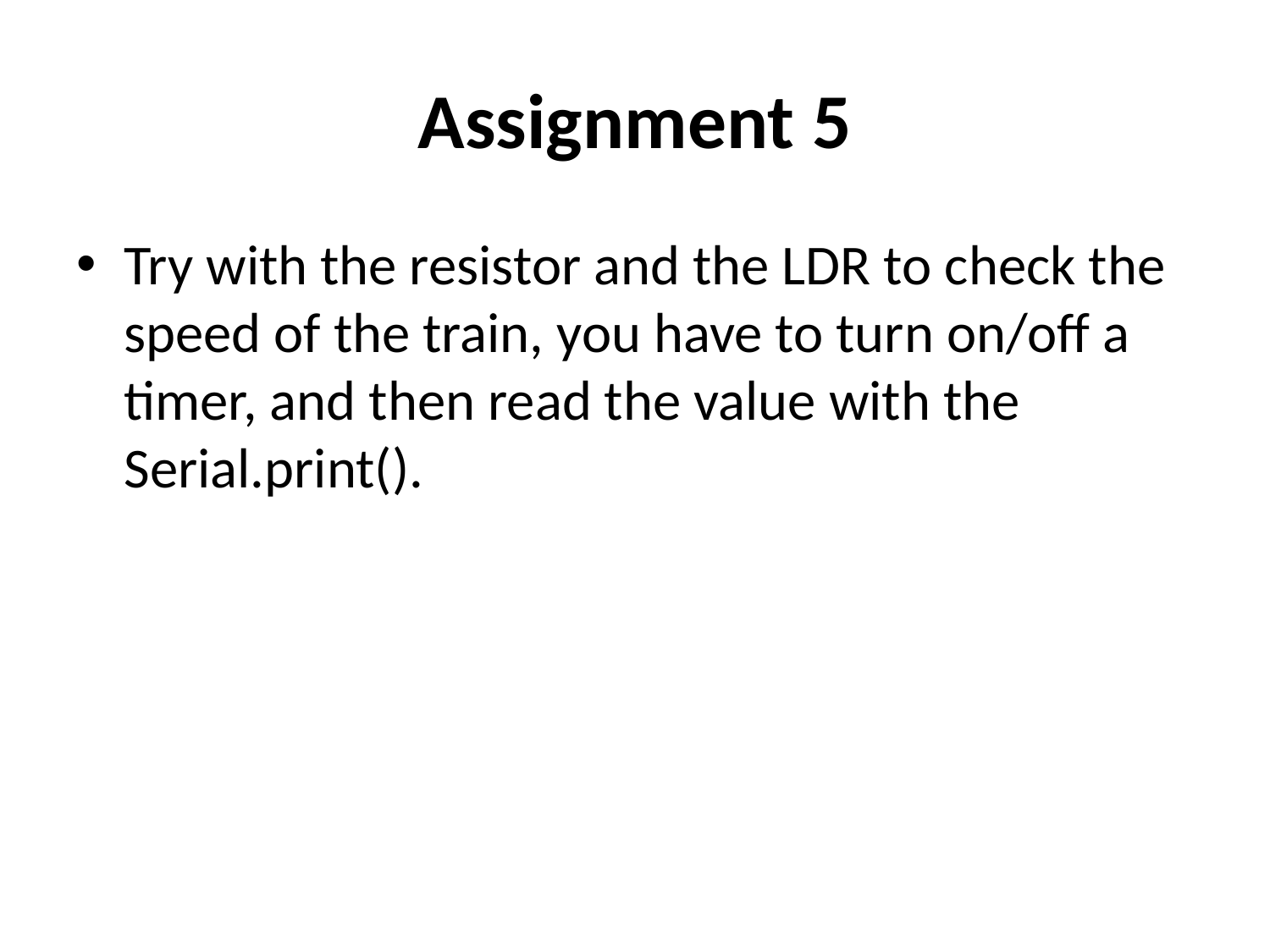

# Assignment 5
Try with the resistor and the LDR to check the speed of the train, you have to turn on/off a timer, and then read the value with the Serial.print().